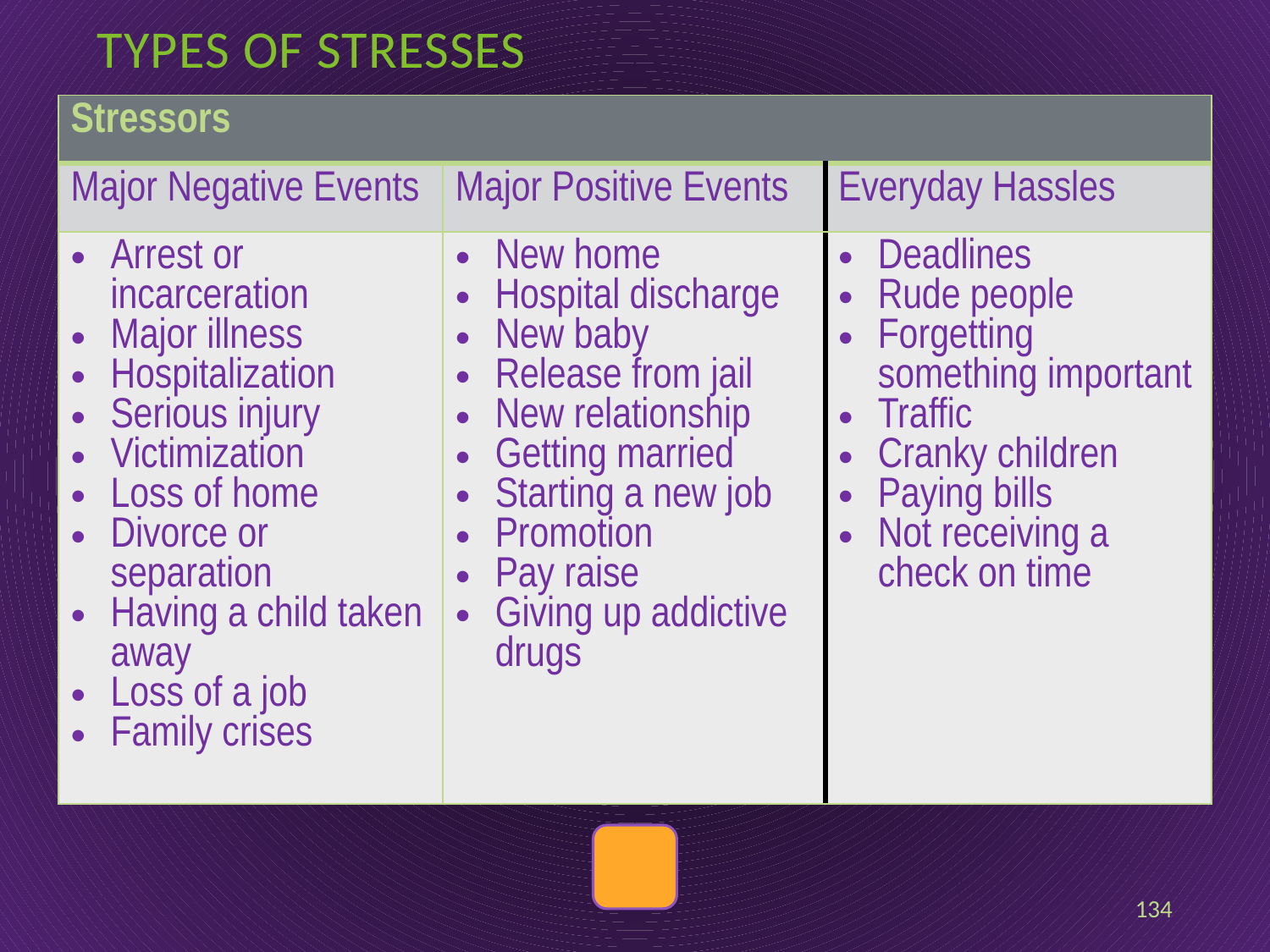

# types of stresses
| Stressors |  |  |
| --- | --- | --- |
| Major Negative Events | Major Positive Events | Everyday Hassles |
| Arrest or incarceration Major illness Hospitalization Serious injury Victimization Loss of home Divorce or separation Having a child taken away Loss of a job Family crises | New home Hospital discharge New baby Release from jail New relationship Getting married Starting a new job Promotion Pay raise Giving up addictive drugs | Deadlines Rude people Forgetting something important Traffic Cranky children Paying bills Not receiving a check on time |

134